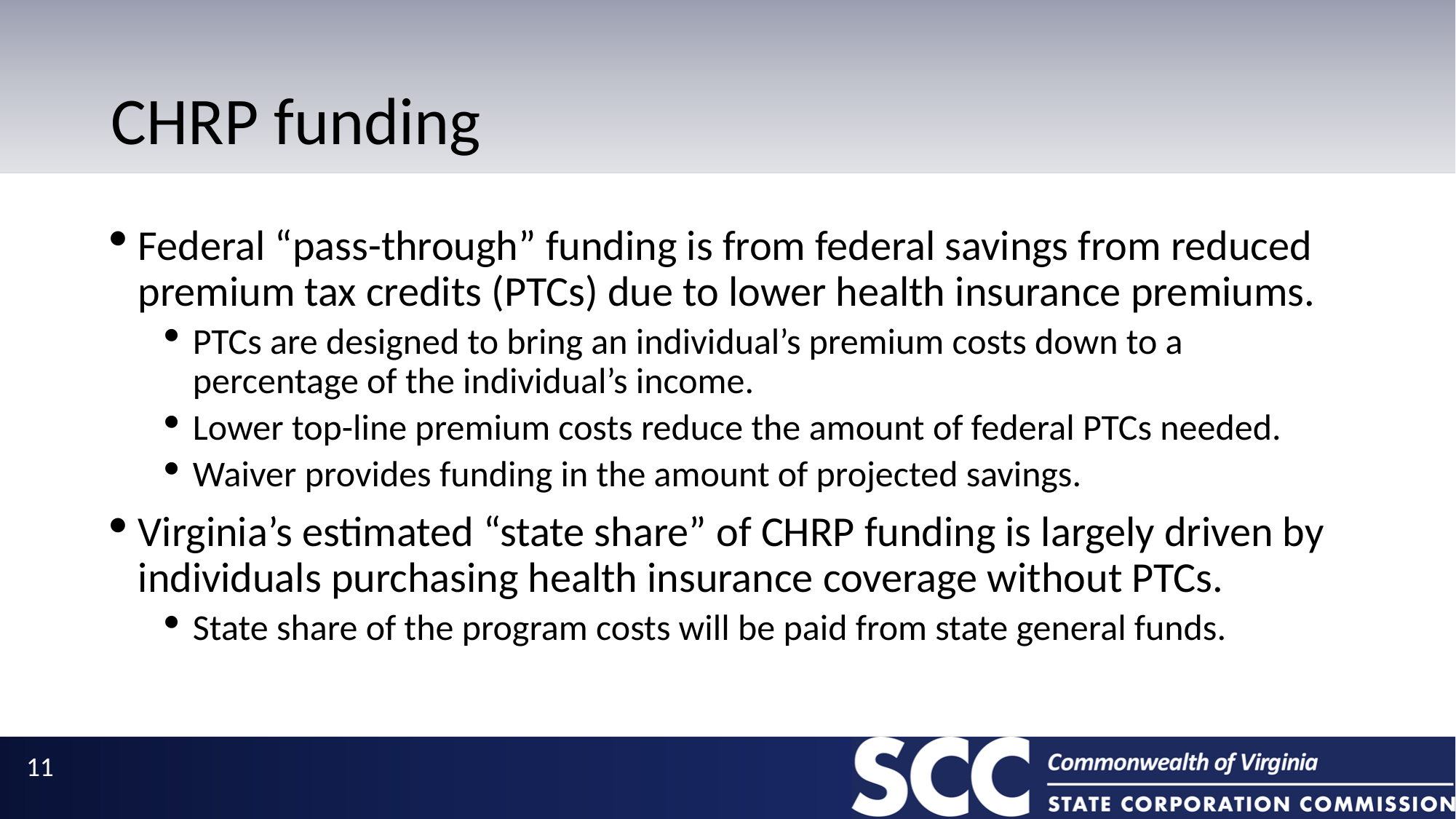

# CHRP funding
Federal “pass-through” funding is from federal savings from reduced premium tax credits (PTCs) due to lower health insurance premiums.
PTCs are designed to bring an individual’s premium costs down to a percentage of the individual’s income.
Lower top-line premium costs reduce the amount of federal PTCs needed.
Waiver provides funding in the amount of projected savings.
Virginia’s estimated “state share” of CHRP funding is largely driven by individuals purchasing health insurance coverage without PTCs.
State share of the program costs will be paid from state general funds.
11